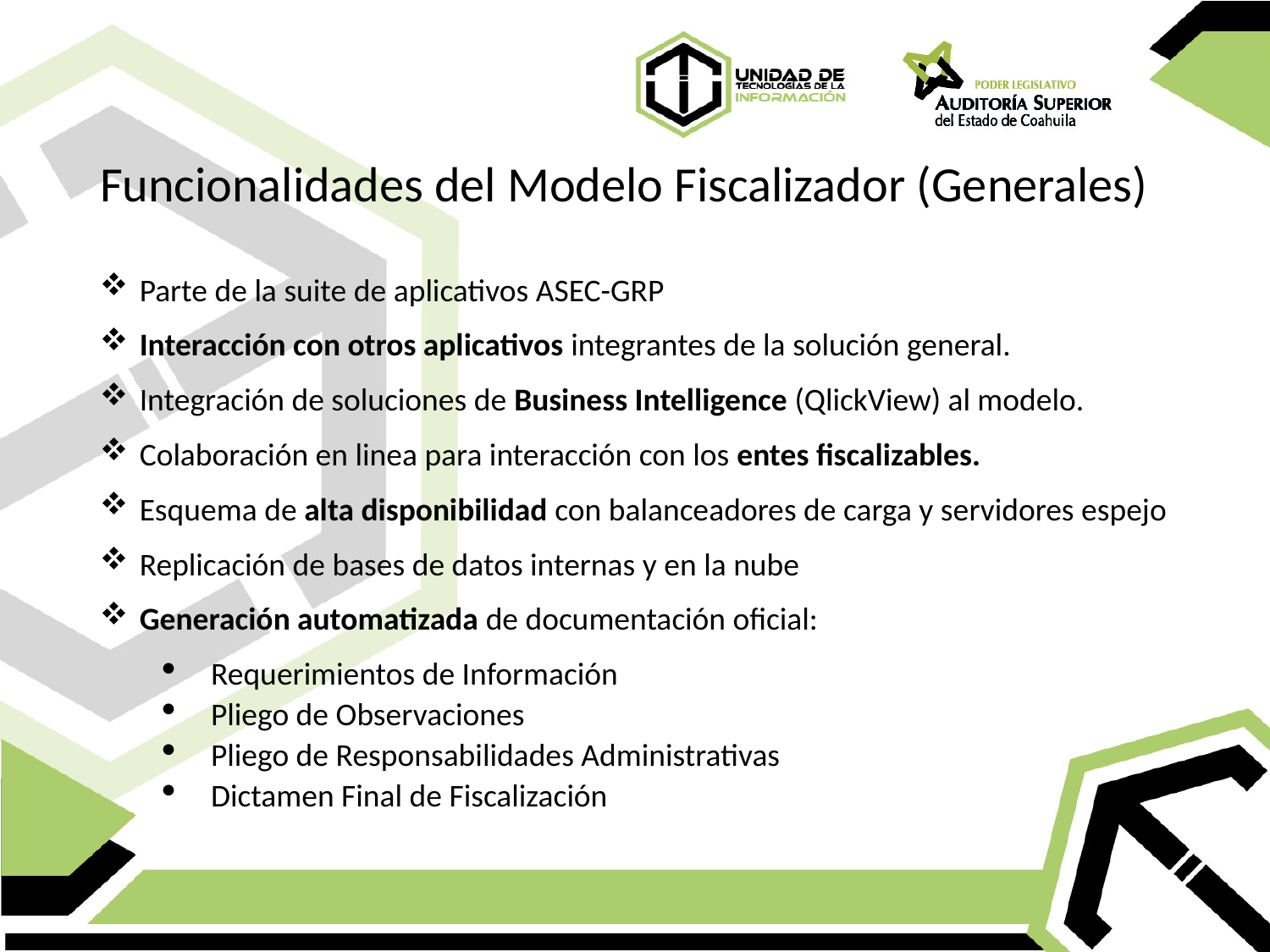

# Funcionalidades del Modelo Fiscalizador (Generales)
Parte de la suite de aplicativos ASEC-GRP
Interacción con otros aplicativos integrantes de la solución general.
Integración de soluciones de Business Intelligence (QlickView) al modelo.
Colaboración en linea para interacción con los entes fiscalizables.
Esquema de alta disponibilidad con balanceadores de carga y servidores espejo
Replicación de bases de datos internas y en la nube
Generación automatizada de documentación oficial:
Requerimientos de Información
Pliego de Observaciones
Pliego de Responsabilidades Administrativas
Dictamen Final de Fiscalización